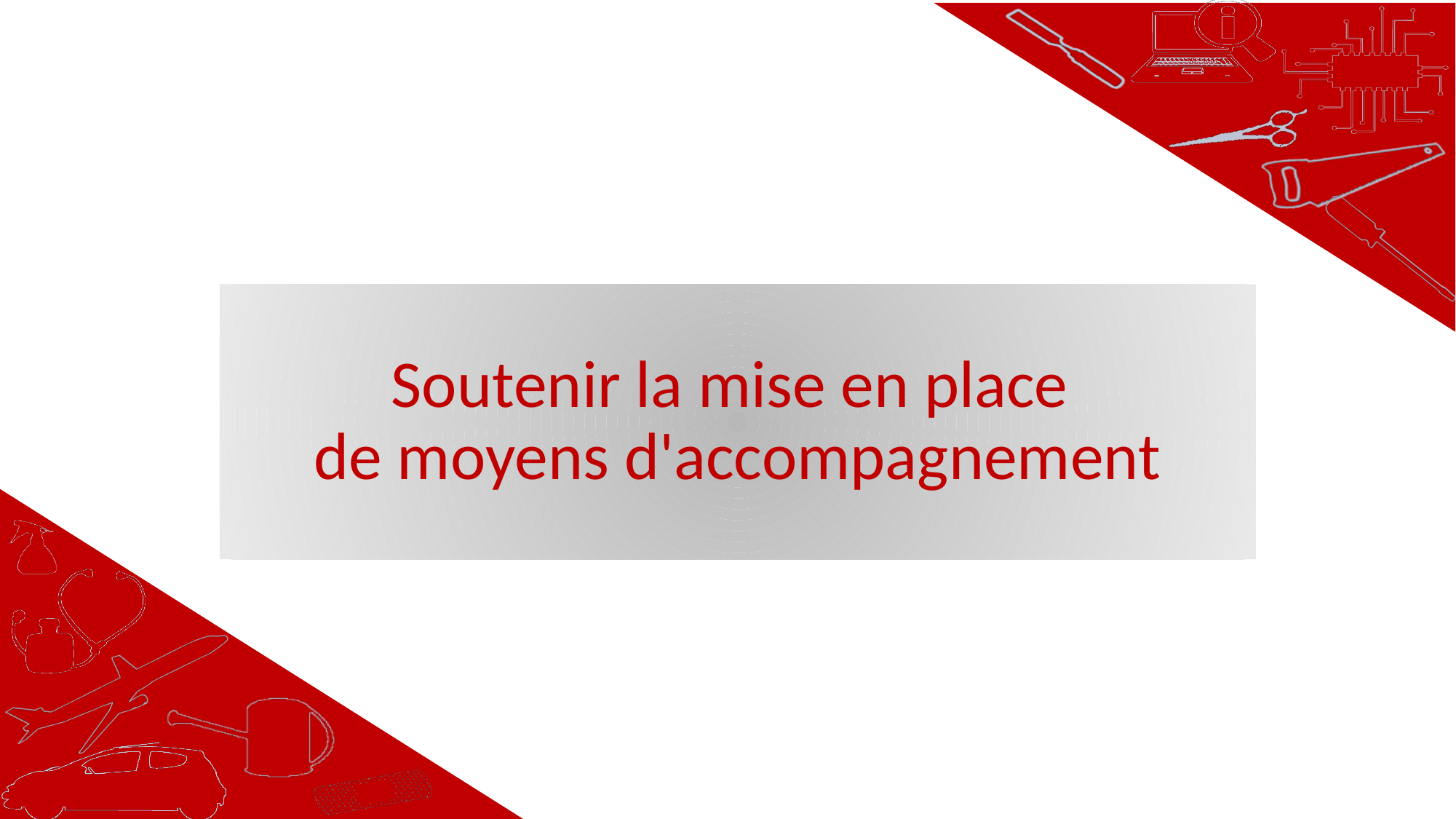

# Soutenir la mise en place de moyens d'accompagnement